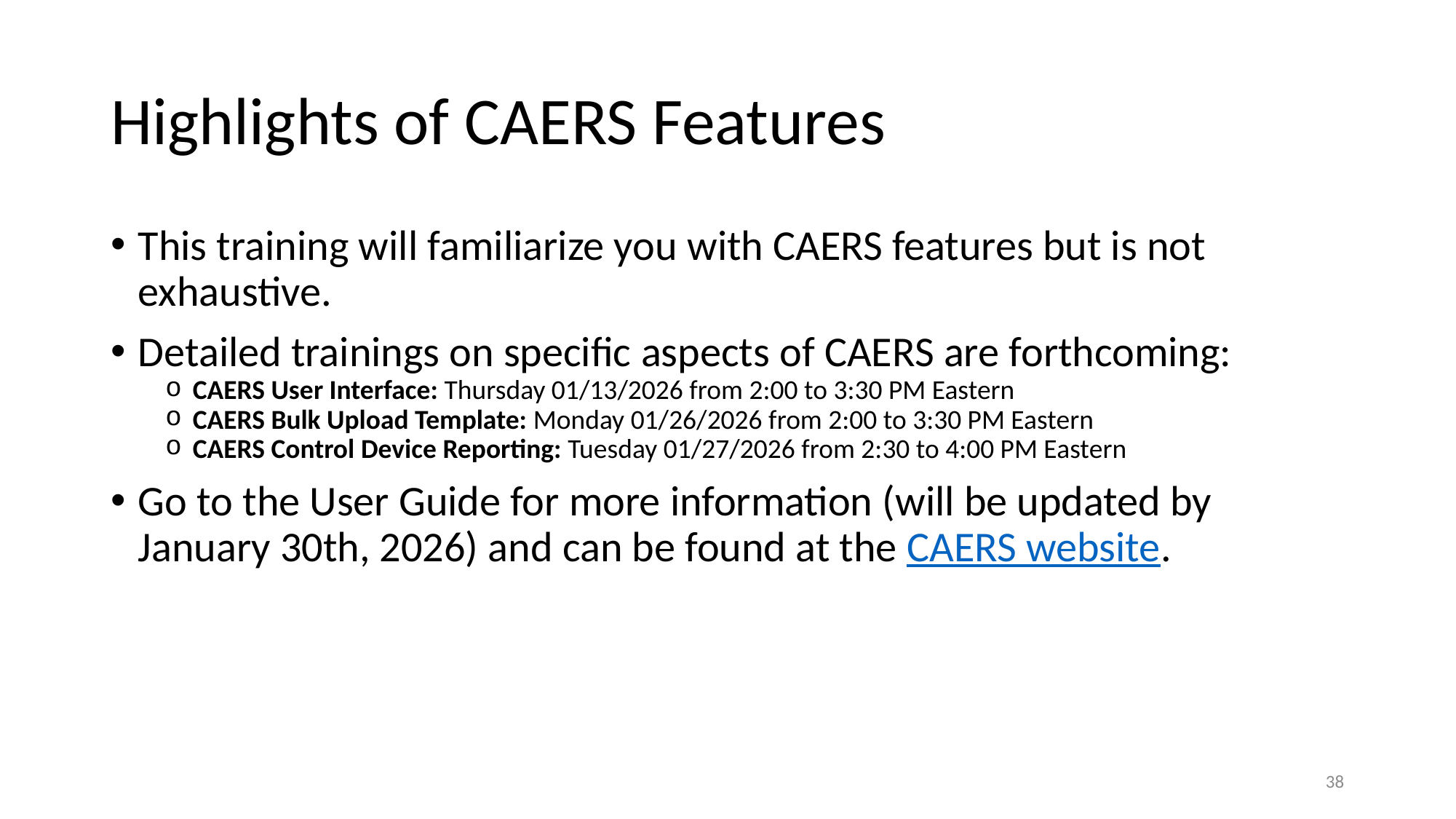

# Highlights of CAERS Features
This training will familiarize you with CAERS features but is not exhaustive.
Detailed trainings on specific aspects of CAERS are forthcoming:
CAERS User Interface: Thursday 01/13/2026 from 2:00 to 3:30 PM Eastern
CAERS Bulk Upload Template: Monday 01/26/2026 from 2:00 to 3:30 PM Eastern
CAERS Control Device Reporting: Tuesday 01/27/2026 from 2:30 to 4:00 PM Eastern
Go to the User Guide for more information (will be updated by January 30th, 2026) and can be found at the CAERS website.
38